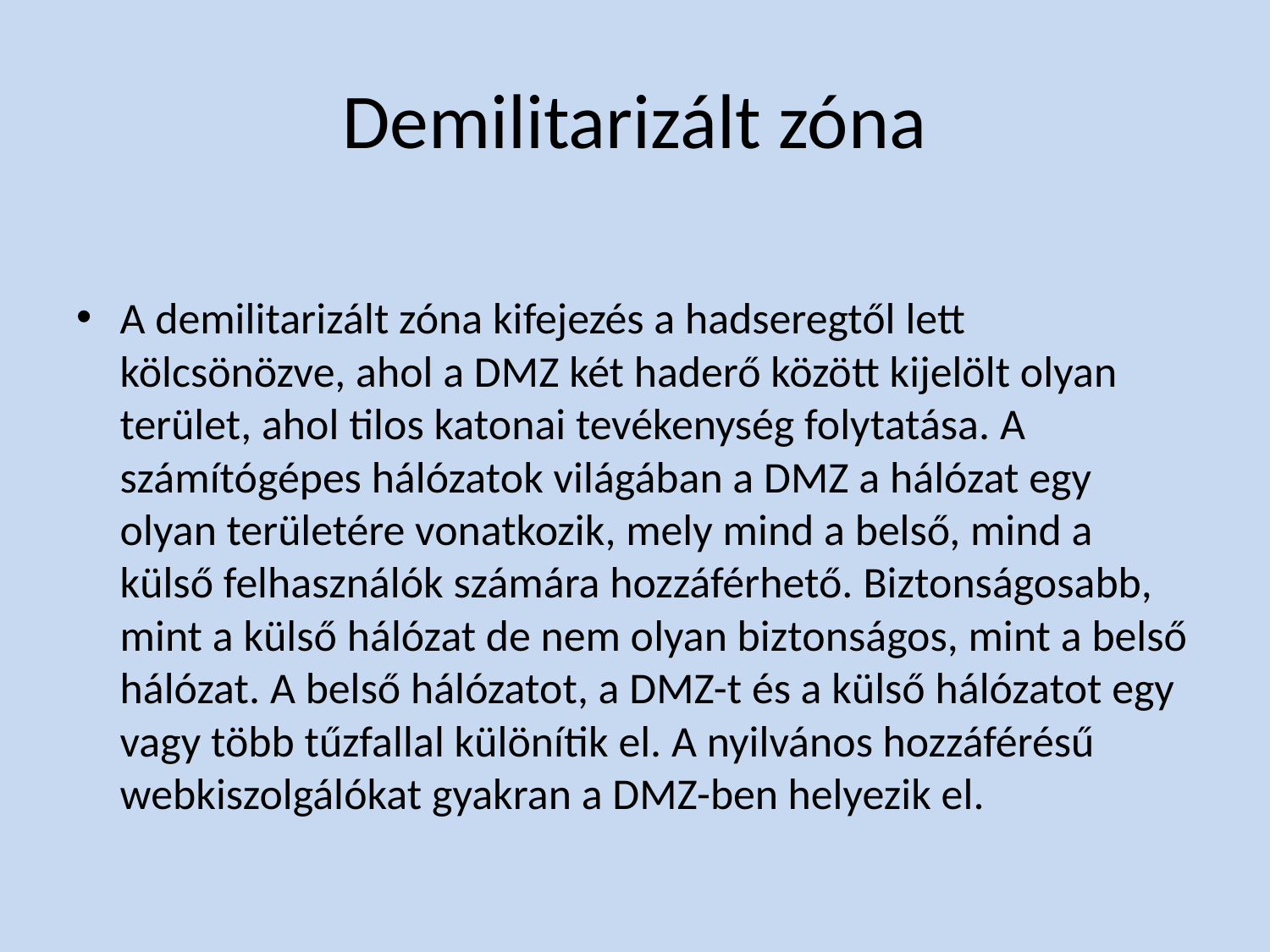

# Demilitarizált zóna

A demilitarizált zóna kifejezés a hadseregtől lett kölcsönözve, ahol a DMZ két haderő között kijelölt olyan terület, ahol tilos katonai tevékenység folytatása. A számítógépes hálózatok világában a DMZ a hálózat egy olyan területére vonatkozik, mely mind a belső, mind a külső felhasználók számára hozzáférhető. Biztonságosabb, mint a külső hálózat de nem olyan biztonságos, mint a belső hálózat. A belső hálózatot, a DMZ-t és a külső hálózatot egy vagy több tűzfallal különítik el. A nyilvános hozzáférésű webkiszolgálókat gyakran a DMZ-ben helyezik el.